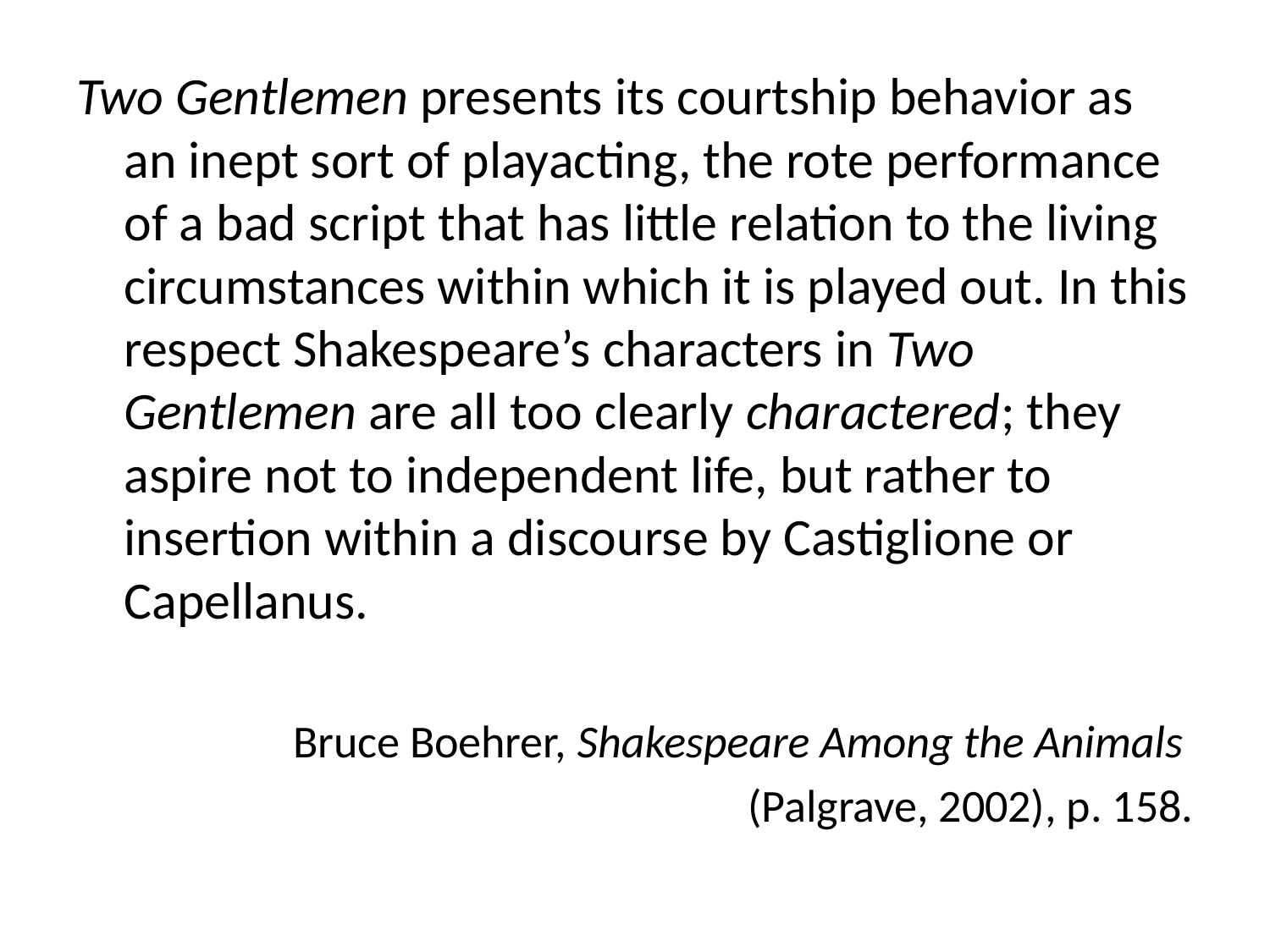

Two Gentlemen presents its courtship behavior as an inept sort of playacting, the rote performance of a bad script that has little relation to the living circumstances within which it is played out. In this respect Shakespeare’s characters in Two Gentlemen are all too clearly charactered; they aspire not to independent life, but rather to insertion within a discourse by Castiglione or Capellanus.

Bruce Boehrer, Shakespeare Among the Animals
(Palgrave, 2002), p. 158.